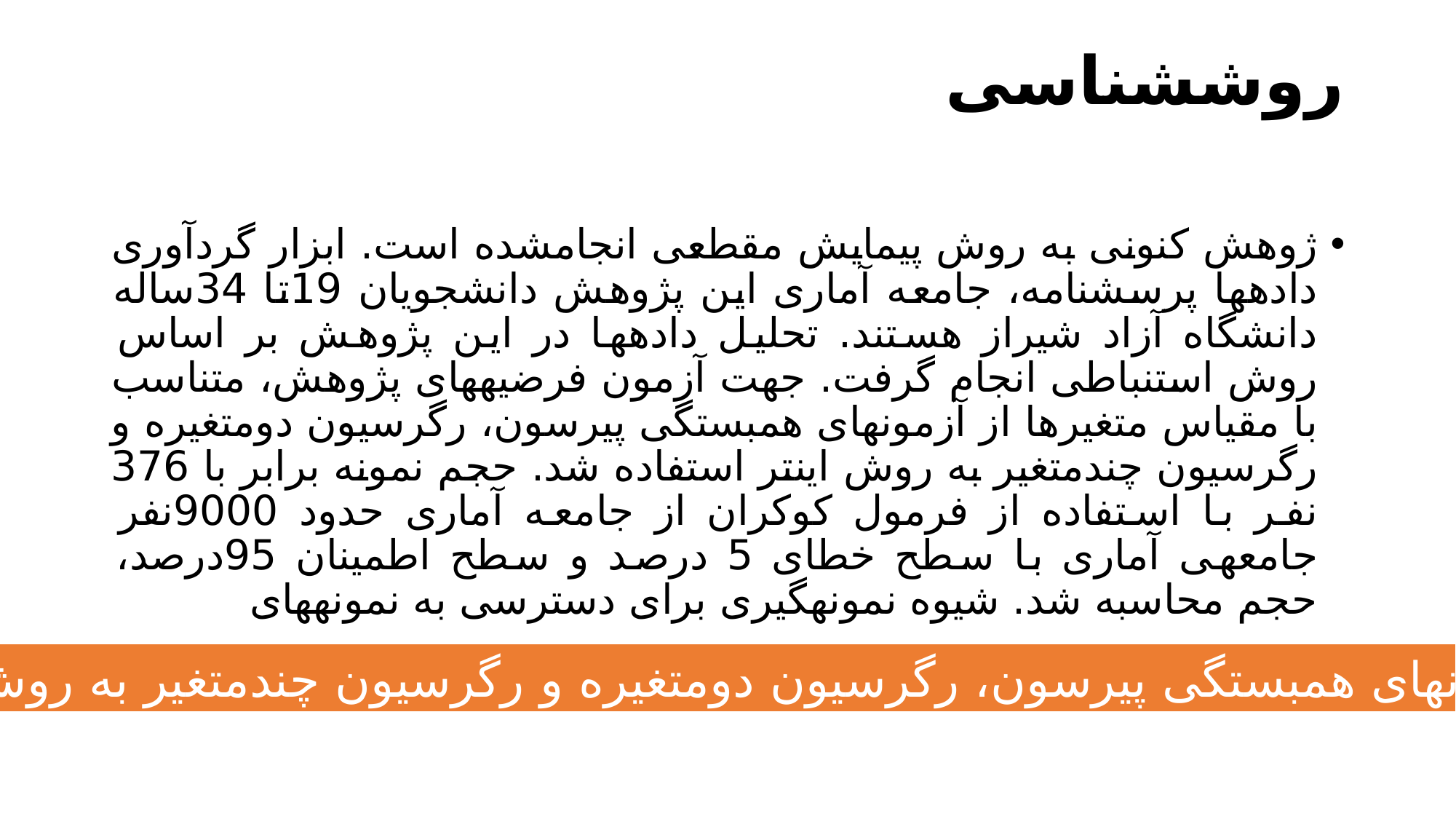

# روششناسی
ژوهش کنونی به روش پیمایش مقطعی انجامشده است. ابزار گردآوری دادهها پرسشنامه، جامعه آماری این پژوهش دانشجویان 19تا 34ساله دانشگاه آزاد شیراز هستند. تحلیل دادهها در این پژوهش بر اساس روش استنباطی انجام گرفت. جهت آزمون فرضیههای پژوهش، متناسب با مقیاس متغیرها از آزمونهای همبستگی پیرسون، رگرسیون دومتغیره و رگرسیون چندمتغیر به روش اینتر استفاده شد. حجم نمونه برابر با 376 نفر با استفاده از فرمول کوکران از جامعه آماری حدود 9000نفر جامعهی آماری با سطح خطای 5 درصد و سطح اطمینان 95درصد، حجم محاسبه شد. شیوه نمونهگیری برای دسترسی به نمونههای

آزمونهای همبستگی پیرسون، رگرسیون دومتغیره و رگرسیون چندمتغیر به روش اینتر